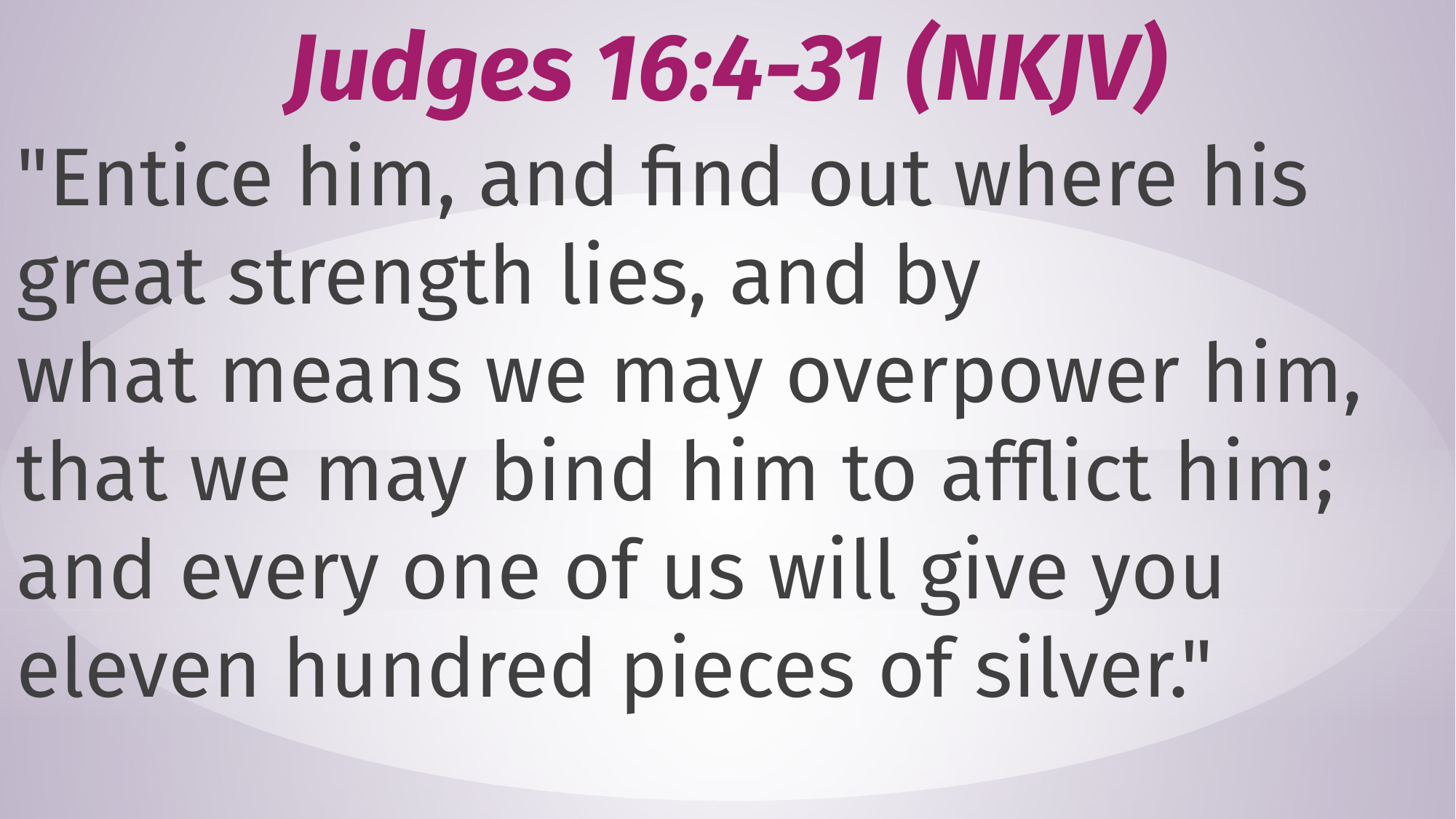

# Judges 16:4-31 (NKJV)
"Entice him, and find out where his great strength lies, and by what means we may overpower him, that we may bind him to afflict him; and every one of us will give you eleven hundred pieces of silver."